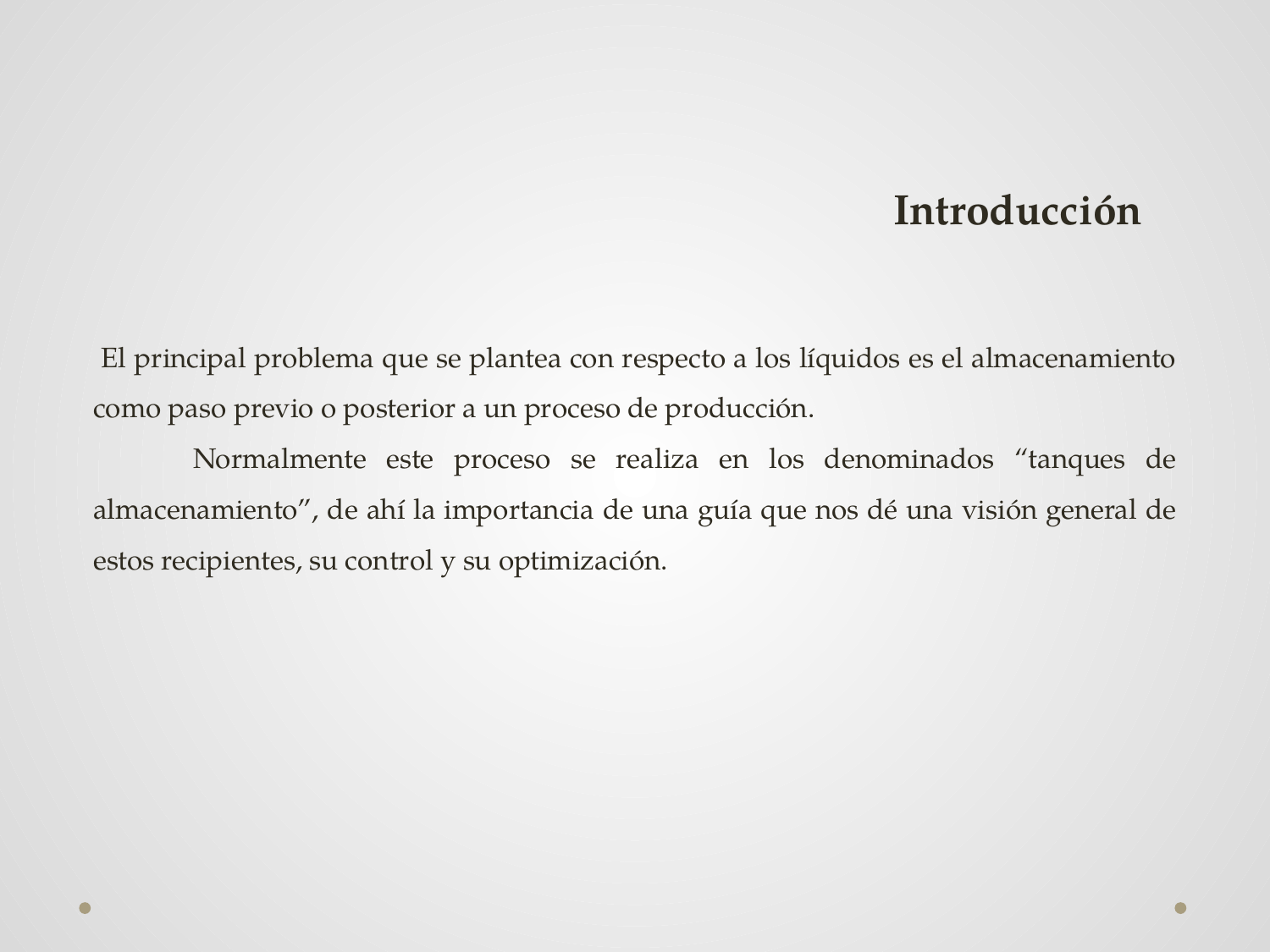

Introducción
 El principal problema que se plantea con respecto a los líquidos es el almacenamiento como paso previo o posterior a un proceso de producción.
     Normalmente este proceso se realiza en los denominados “tanques de almacenamiento”, de ahí la importancia de una guía que nos dé una visión general de estos recipientes, su control y su optimización.